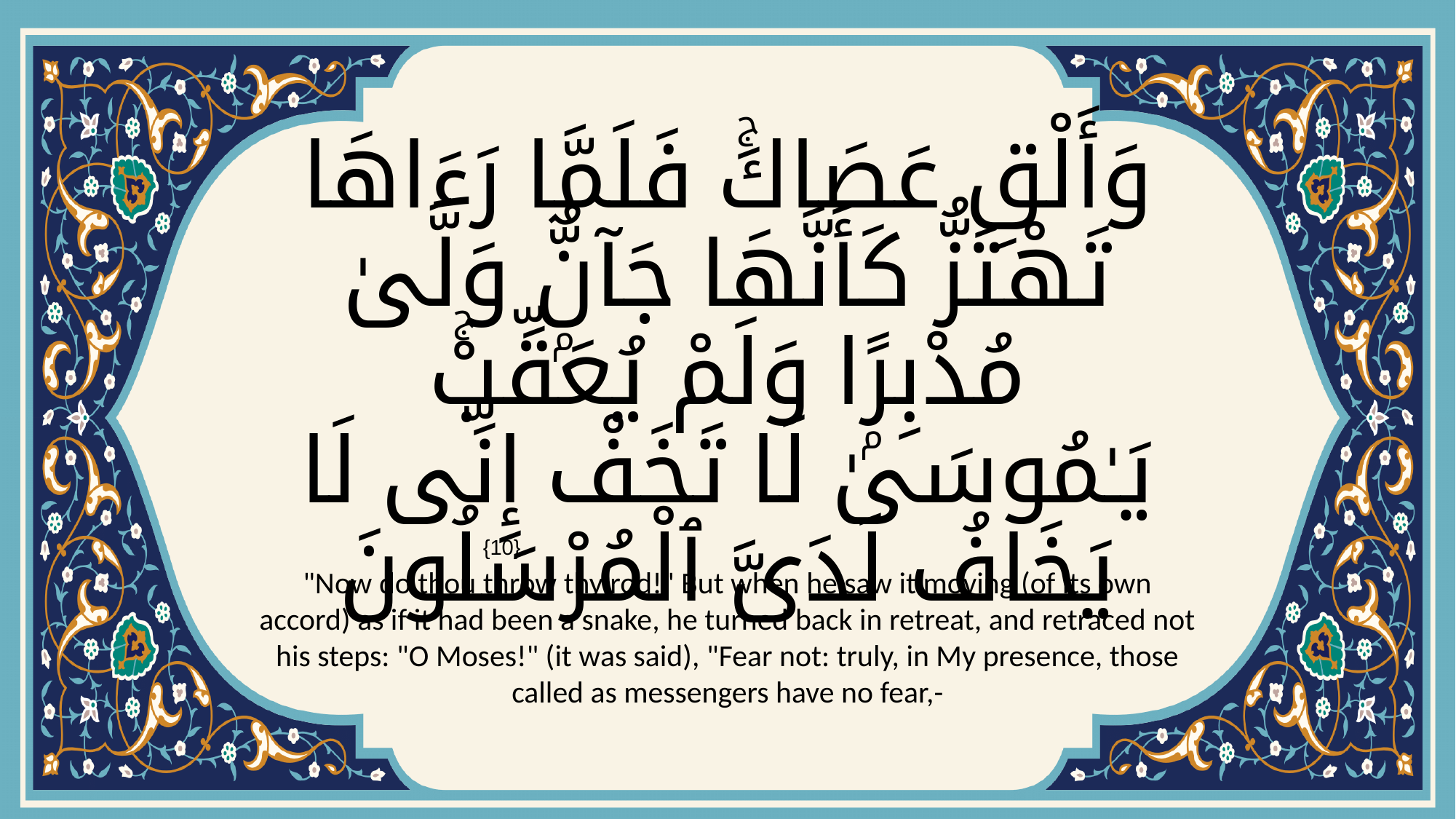

# وَأَلْقِ عَصَاكَۚ فَلَمَّا رَءَاهَا تَهْتَزُّ كَأَنَّهَا جَآنٌّۭ وَلَّىٰ مُدْبِرًۭا وَلَمْ يُعَقِّبْۚ يَـٰمُوسَىٰ لَا تَخَفْ إِنِّى لَا يَخَافُ لَدَىَّ ٱلْمُرْسَلُونَ
{10}
"Now do thou throw thy rod!" But when he saw it moving (of its own accord) as if it had been a snake, he turned back in retreat, and retraced not his steps: "O Moses!" (it was said), "Fear not: truly, in My presence, those called as messengers have no fear,-